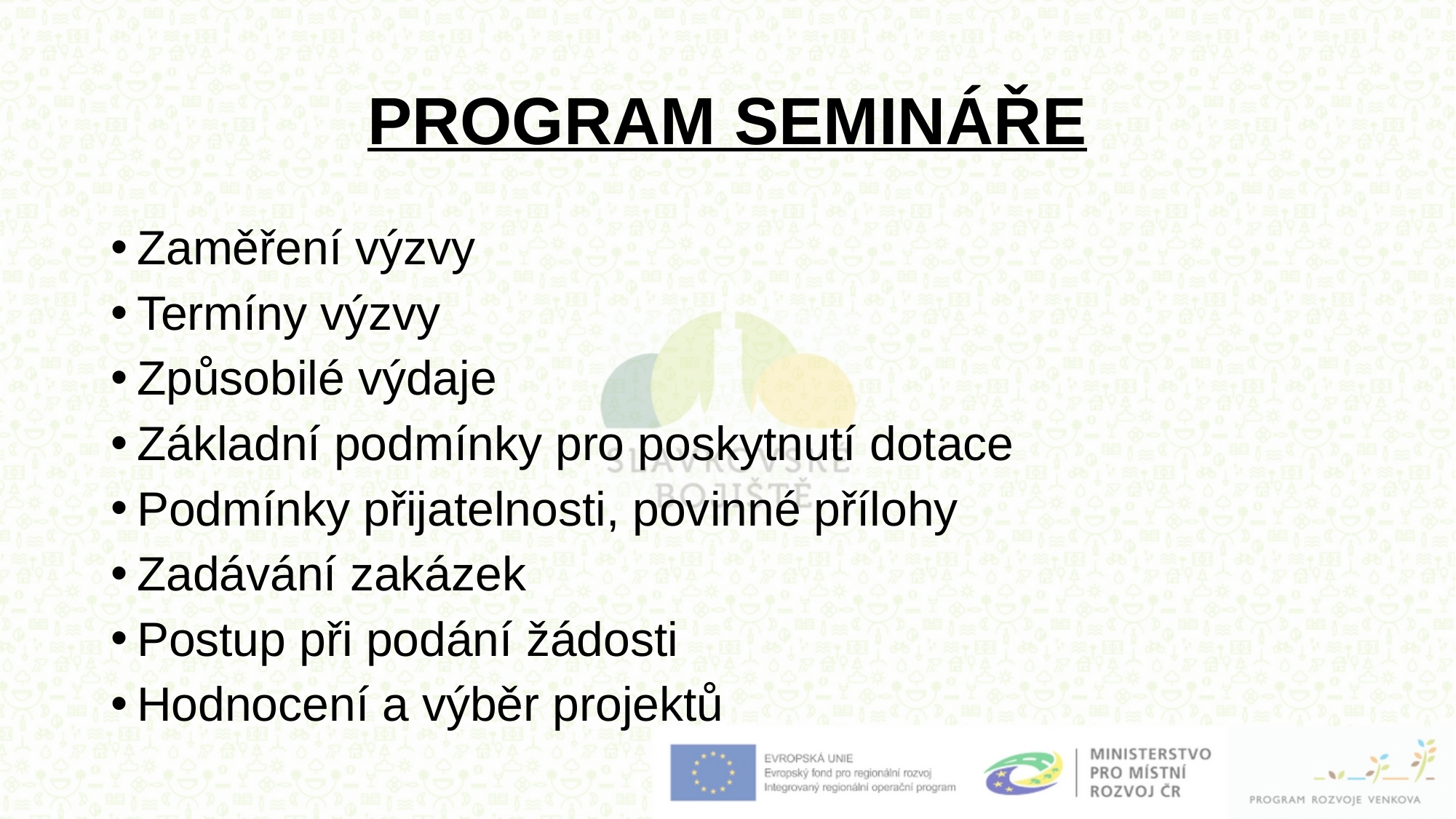

# PROGRAM SEMINÁŘE
Zaměření výzvy
Termíny výzvy
Způsobilé výdaje
Základní podmínky pro poskytnutí dotace
Podmínky přijatelnosti, povinné přílohy
Zadávání zakázek
Postup při podání žádosti
Hodnocení a výběr projektů